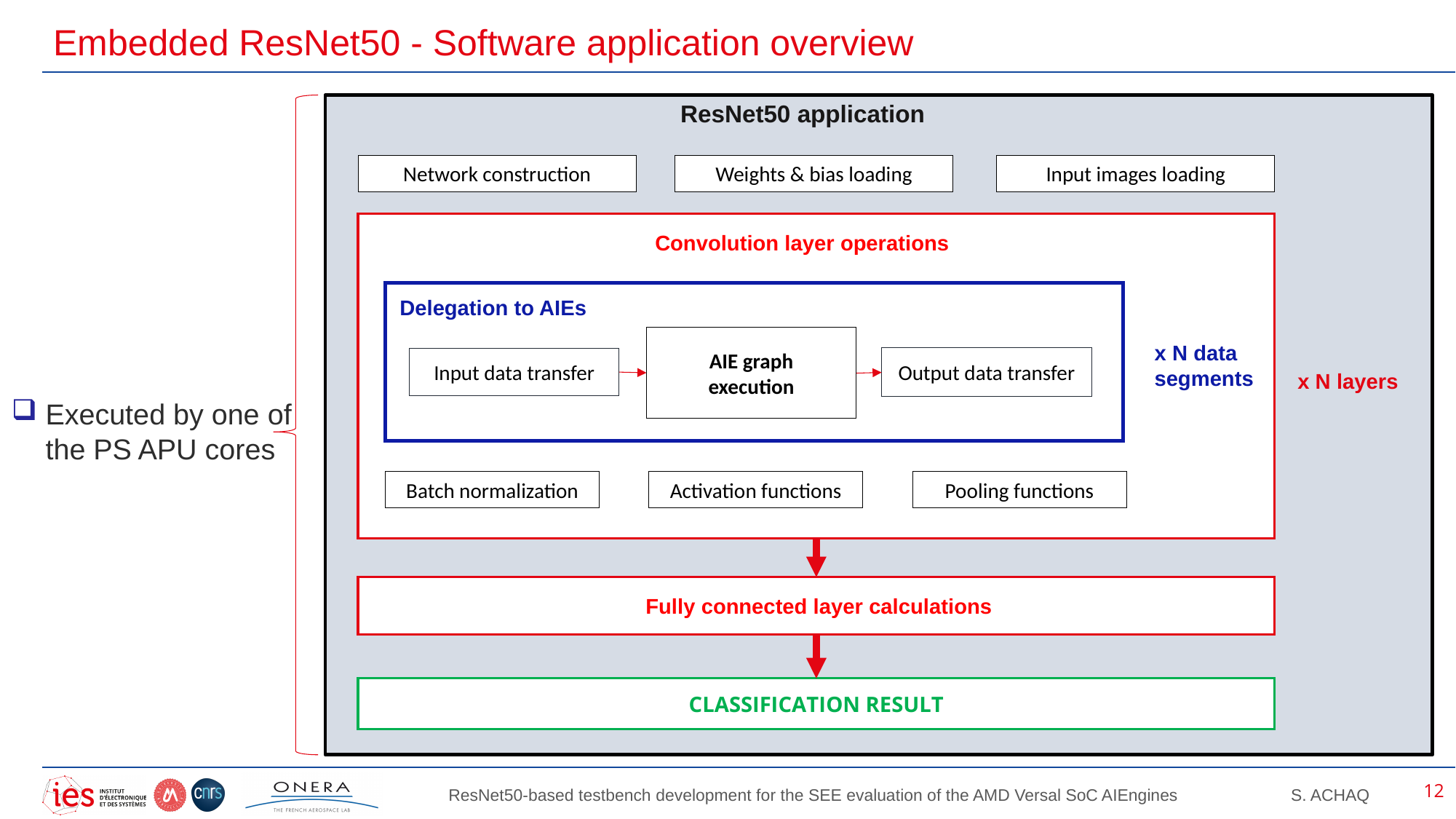

# Embedded ResNet50 - Software application overview
ResNet50 application

Network construction
Weights & bias loading
Input images loading

Convolution layer operations

Delegation to AIEs
AIE graph
execution
Output data transfer
Input data transfer
x N data segments
x N layers
Batch normalization
Activation functions
Pooling functions
 Fully connected layer calculations
CLASSIFICATION RESULT

Executed by one of the PS APU cores
12